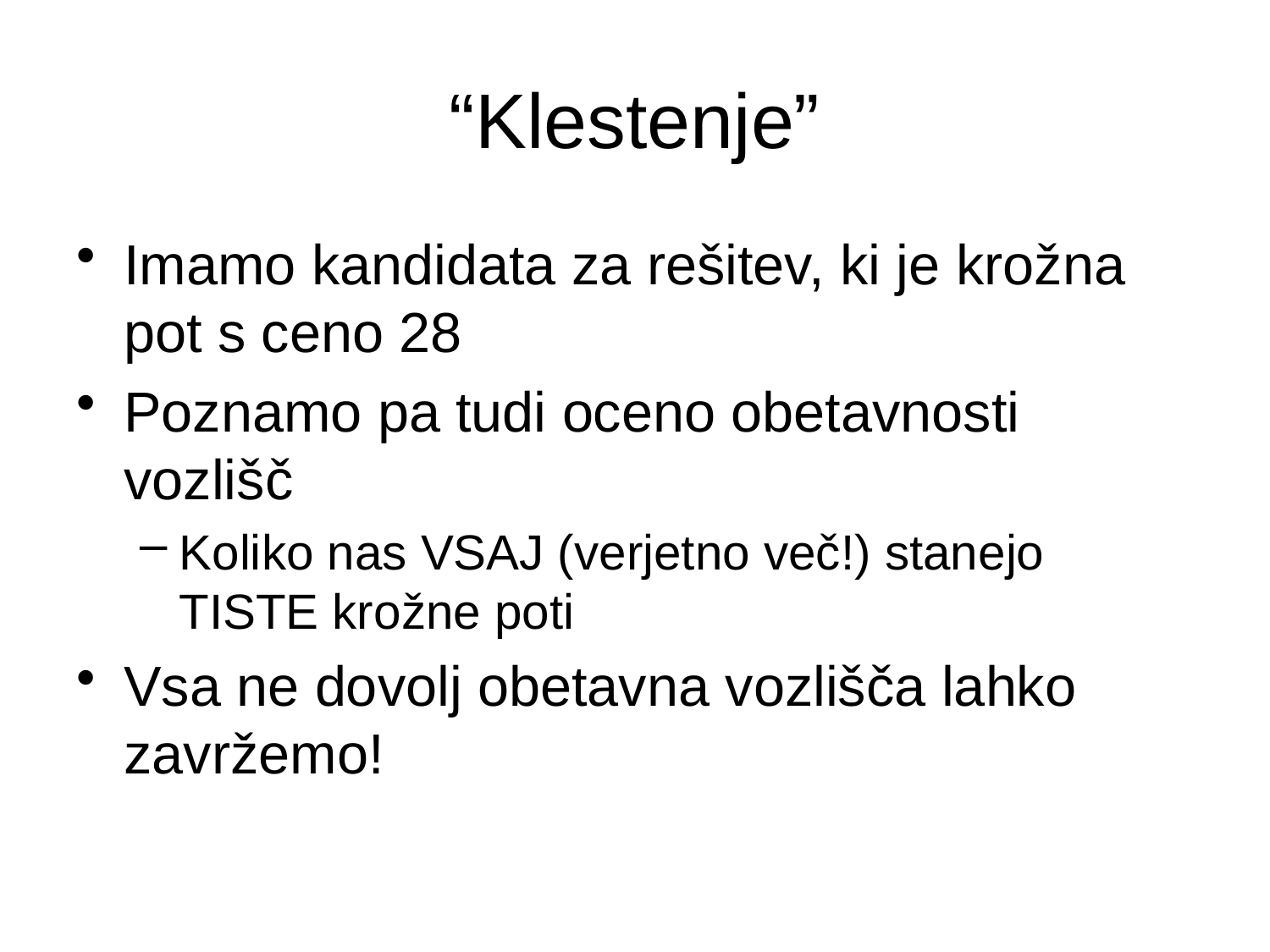

# “Klestenje”
Imamo kandidata za rešitev, ki je krožna pot s ceno 28
Poznamo pa tudi oceno obetavnosti vozlišč
Koliko nas VSAJ (verjetno več!) stanejo TISTE krožne poti
Vsa ne dovolj obetavna vozlišča lahko zavržemo!